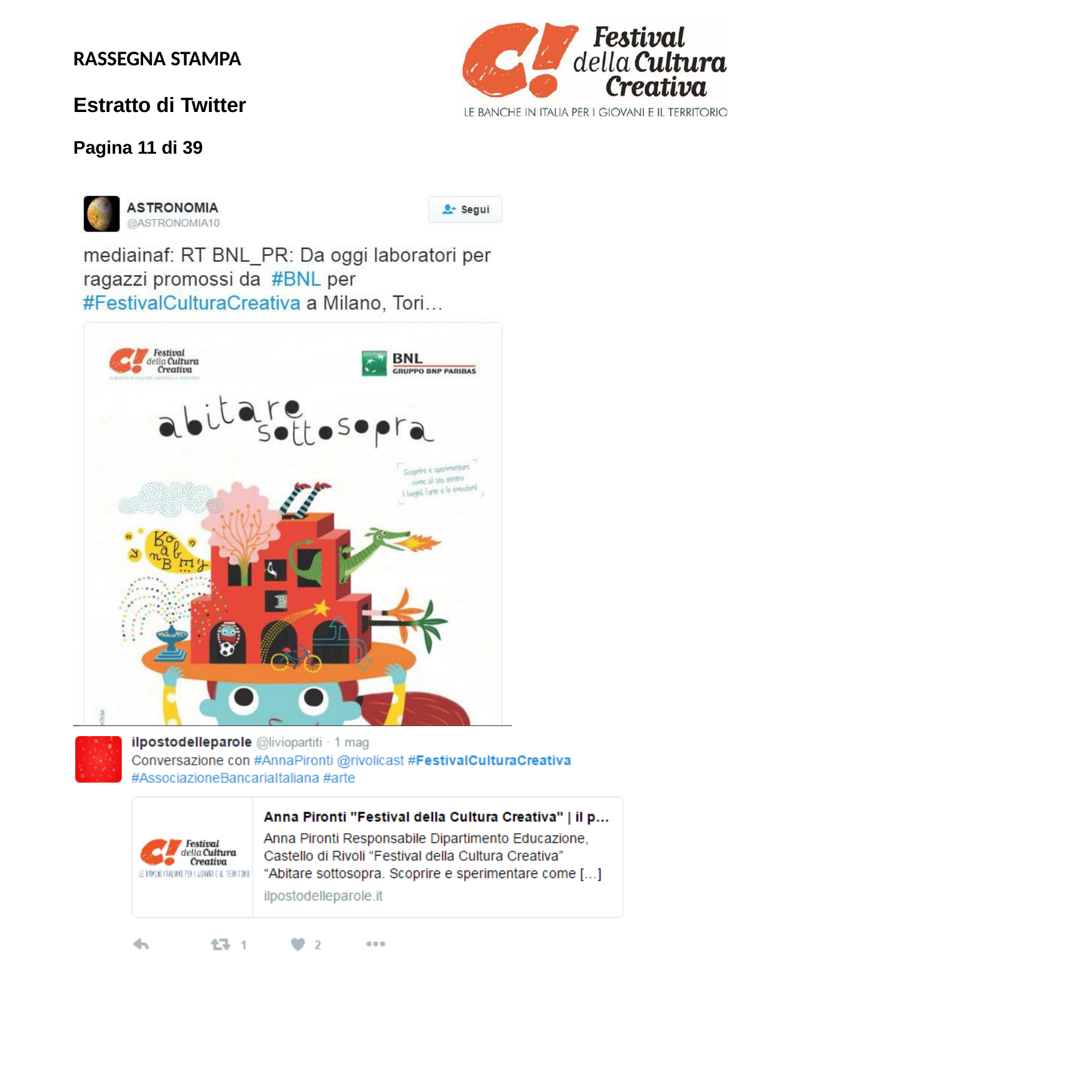

RASSEGNA STAMPA

Estratto di Twitter
Pagina 11 di 39